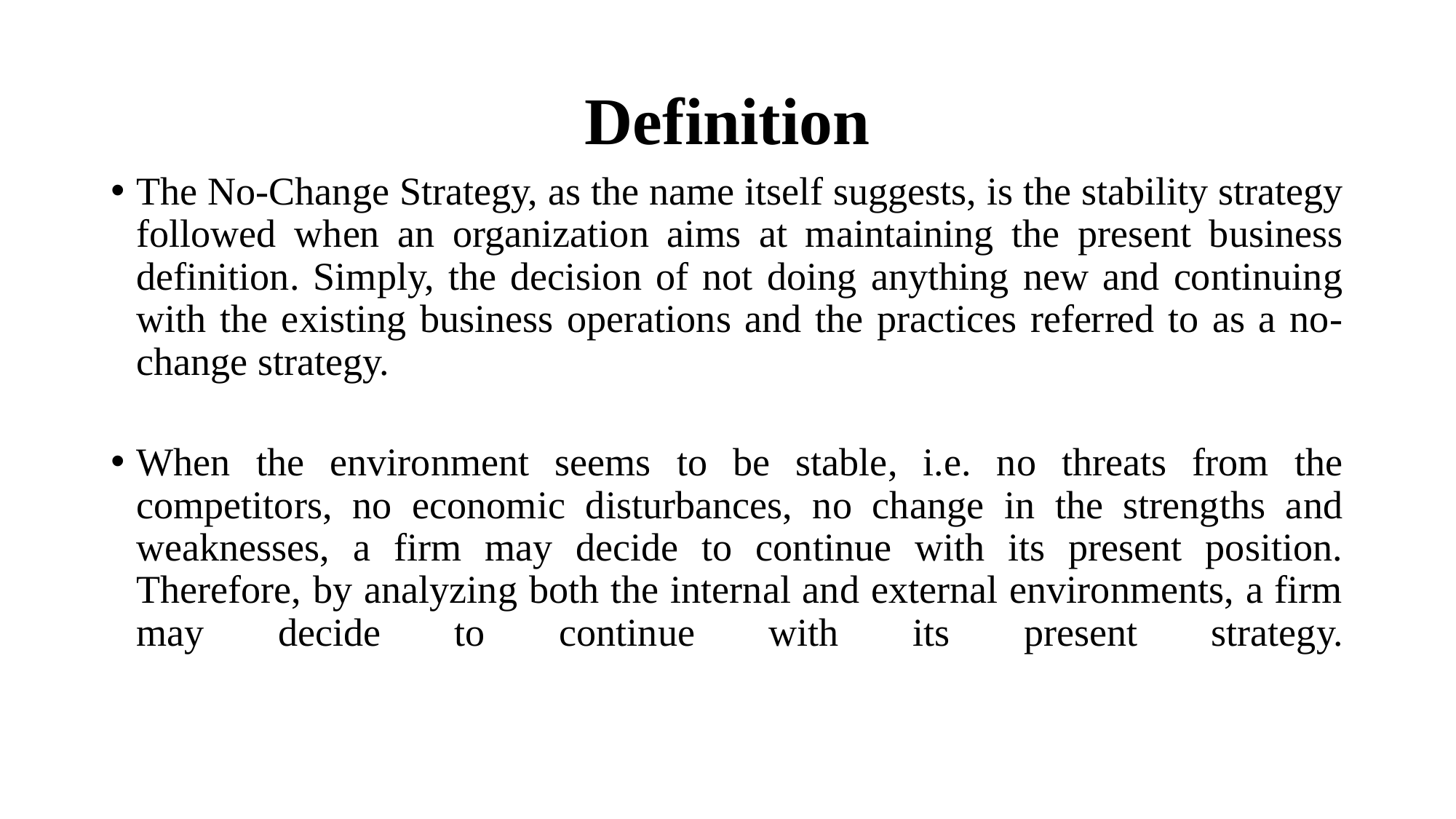

# Definition
The No-Change Strategy, as the name itself suggests, is the stability strategy followed when an organization aims at maintaining the present business definition. Simply, the decision of not doing anything new and continuing with the existing business operations and the practices referred to as a no-change strategy.

When the environment seems to be stable, i.e. no threats from the competitors, no economic disturbances, no change in the strengths and weaknesses, a firm may decide to continue with its present position. Therefore, by analyzing both the internal and external environments, a firm may decide to continue with its present strategy.